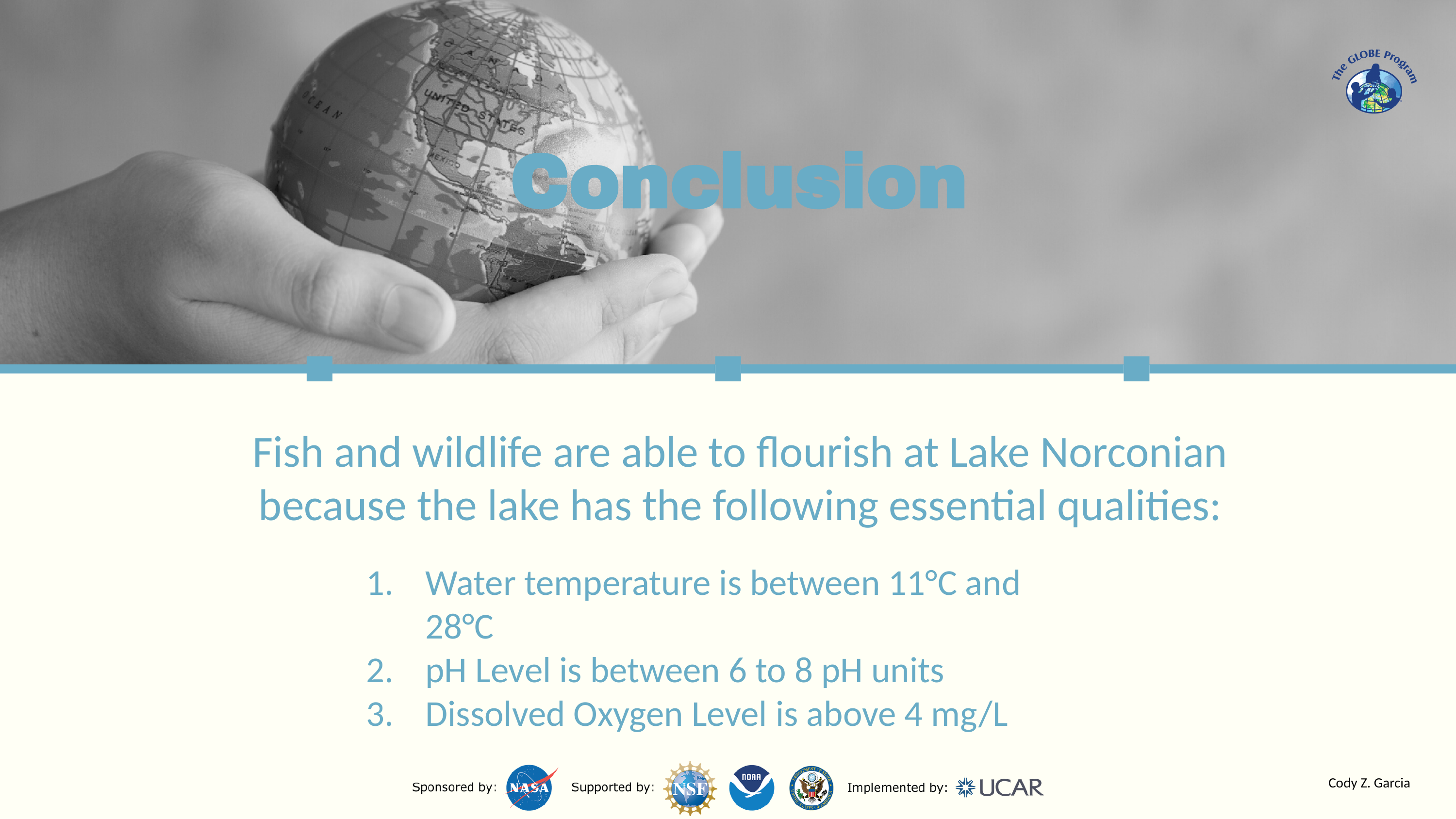

# Conclusion

Fish and wildlife are able to flourish at Lake Norconian because the lake has the following essential qualities:
Water temperature is between 11°C and 28°C
pH Level is between 6 to 8 pH units
Dissolved Oxygen Level is above 4 mg/L

Cody Z. Garcia